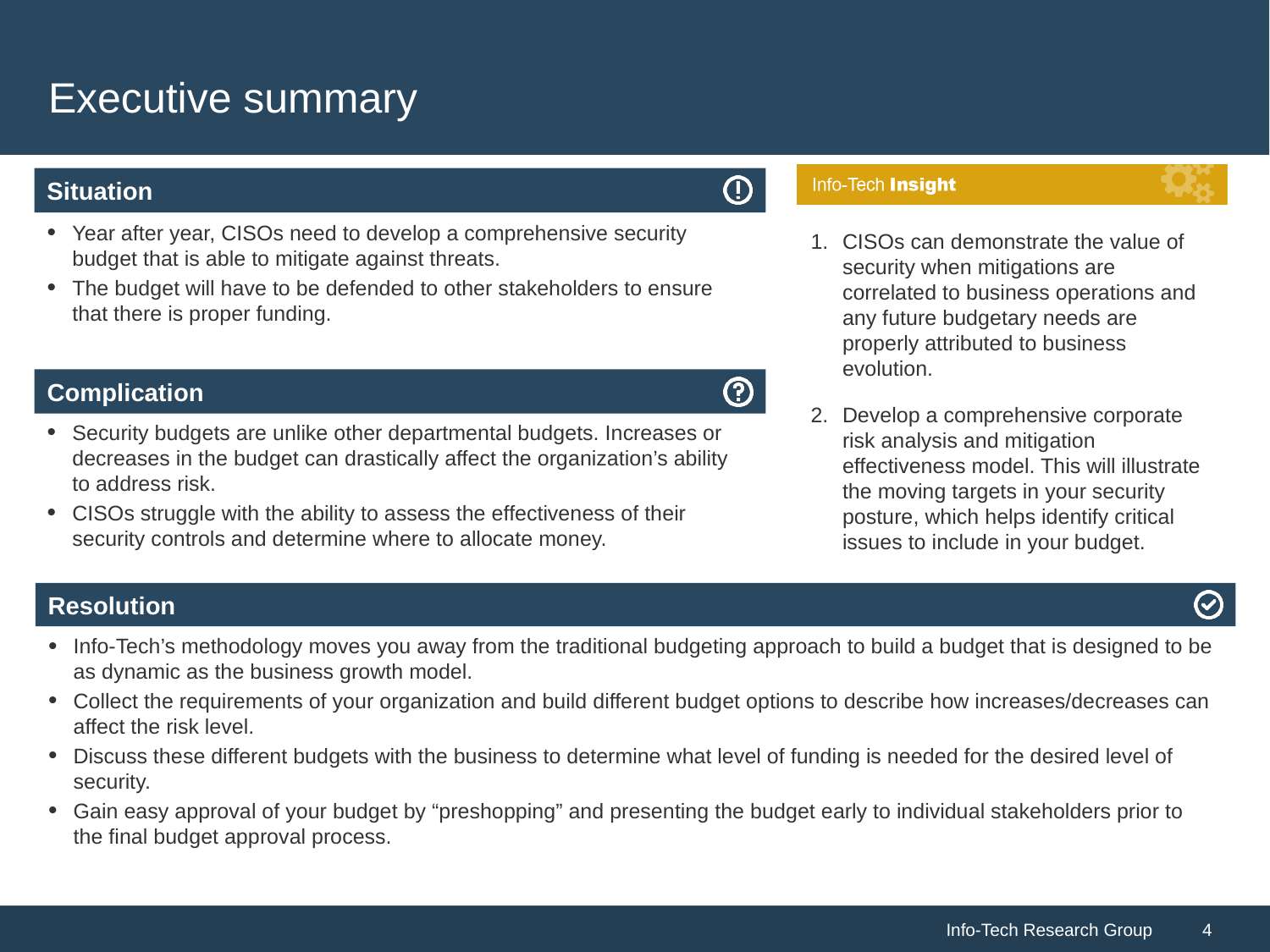

# Executive summary
CISOs can demonstrate the value of security when mitigations are correlated to business operations and any future budgetary needs are properly attributed to business evolution.
Develop a comprehensive corporate risk analysis and mitigation effectiveness model. This will illustrate the moving targets in your security posture, which helps identify critical issues to include in your budget.
Year after year, CISOs need to develop a comprehensive security budget that is able to mitigate against threats.
The budget will have to be defended to other stakeholders to ensure that there is proper funding.
Security budgets are unlike other departmental budgets. Increases or decreases in the budget can drastically affect the organization’s ability to address risk.
CISOs struggle with the ability to assess the effectiveness of their security controls and determine where to allocate money.

Info-Tech’s methodology moves you away from the traditional budgeting approach to build a budget that is designed to be as dynamic as the business growth model.
Collect the requirements of your organization and build different budget options to describe how increases/decreases can affect the risk level.
Discuss these different budgets with the business to determine what level of funding is needed for the desired level of security.
Gain easy approval of your budget by “preshopping” and presenting the budget early to individual stakeholders prior to the final budget approval process.